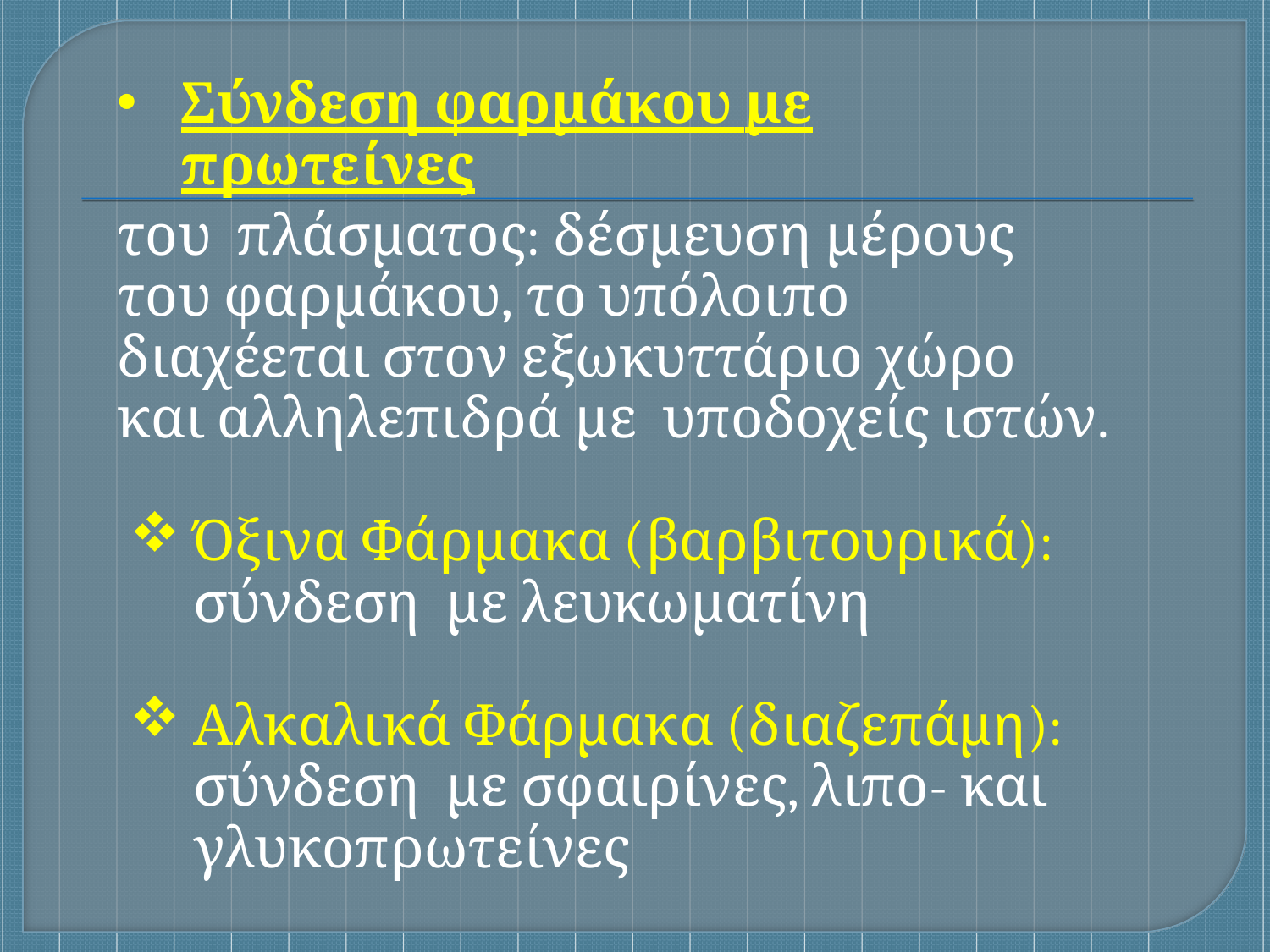

Σύνδεση φαρμάκου με πρωτείνες
του  πλάσματος: δέσμευση μέρους του φαρμάκου, το υπόλοιπο διαχέεται στον εξωκυττάριο χώρο και αλληλεπιδρά με  υποδοχείς ιστών.

Όξινα Φάρμακα (βαρβιτουρικά): σύνδεση  με λευκωματίνη

Αλκαλικά Φάρμακα (διαζεπάμη): σύνδεση  με σφαιρίνες, λιπο- και γλυκοπρωτείνες